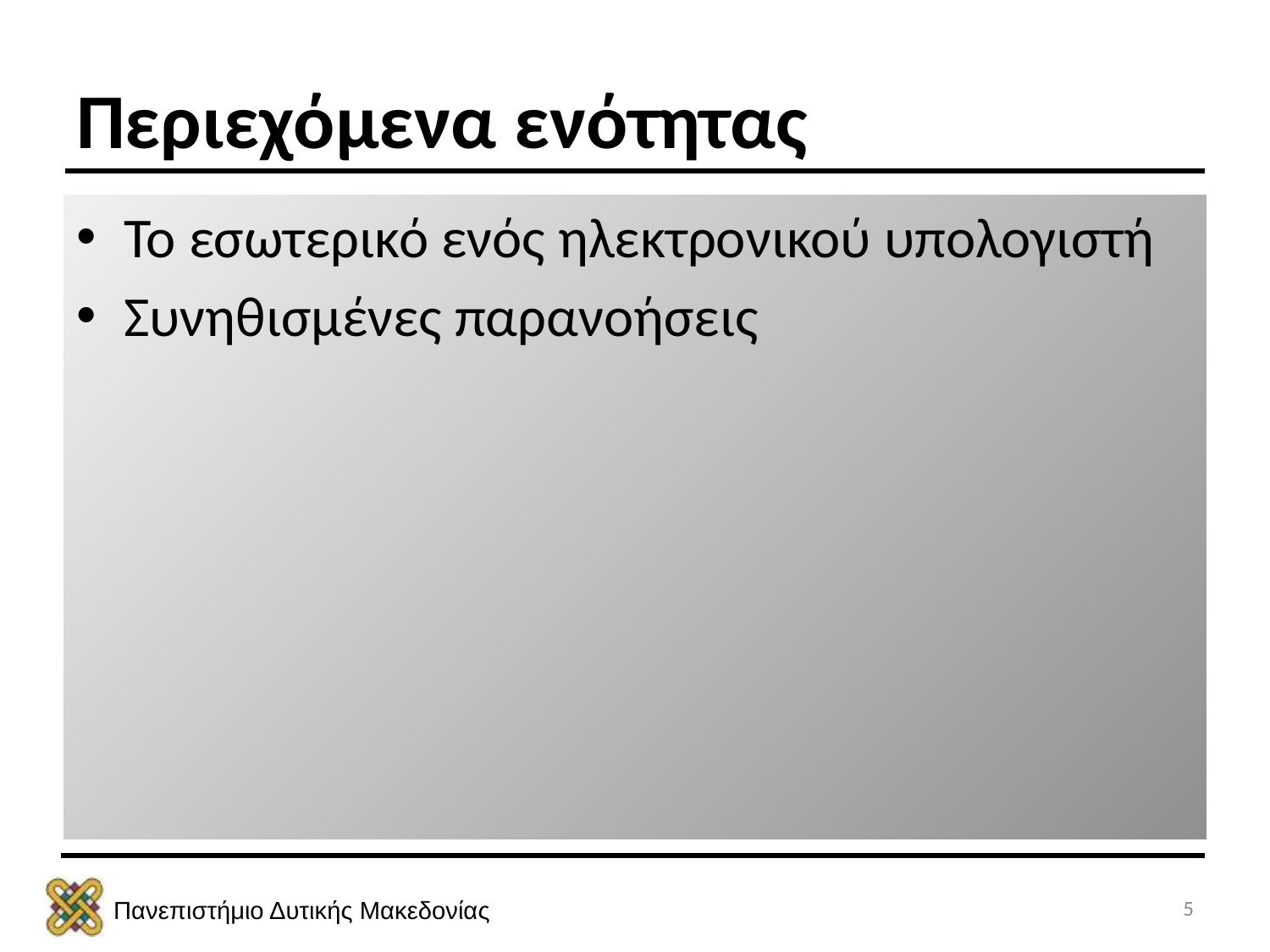

# Περιεχόμενα ενότητας
Το εσωτερικό ενός ηλεκτρονικού υπολογιστή
Συνηθισμένες παρανοήσεις
5